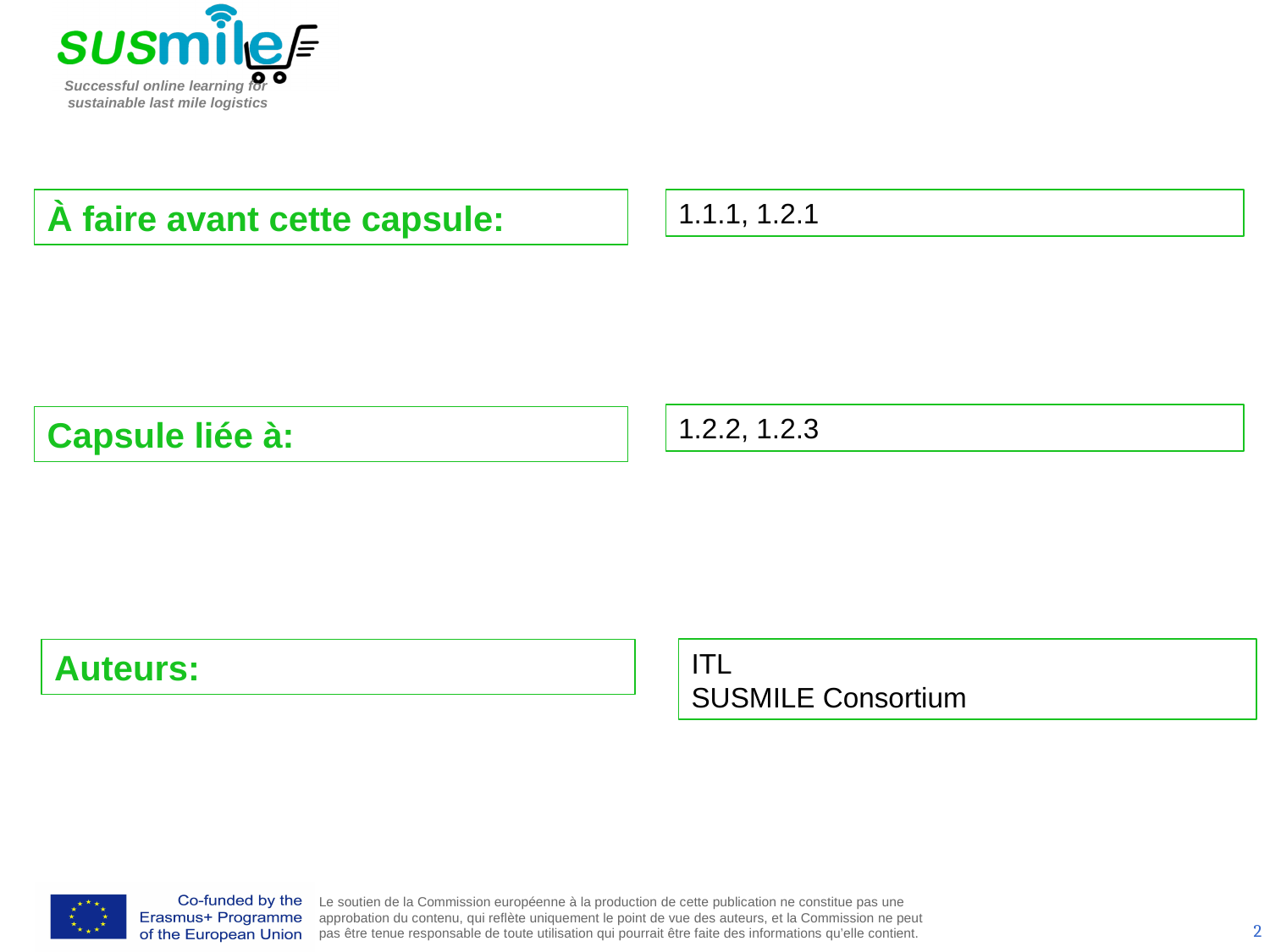

À faire avant cette capsule:
1.1.1, 1.2.1
1.2.2, 1.2.3
Capsule liée à:

Auteurs:
ITL
SUSMILE Consortium
2